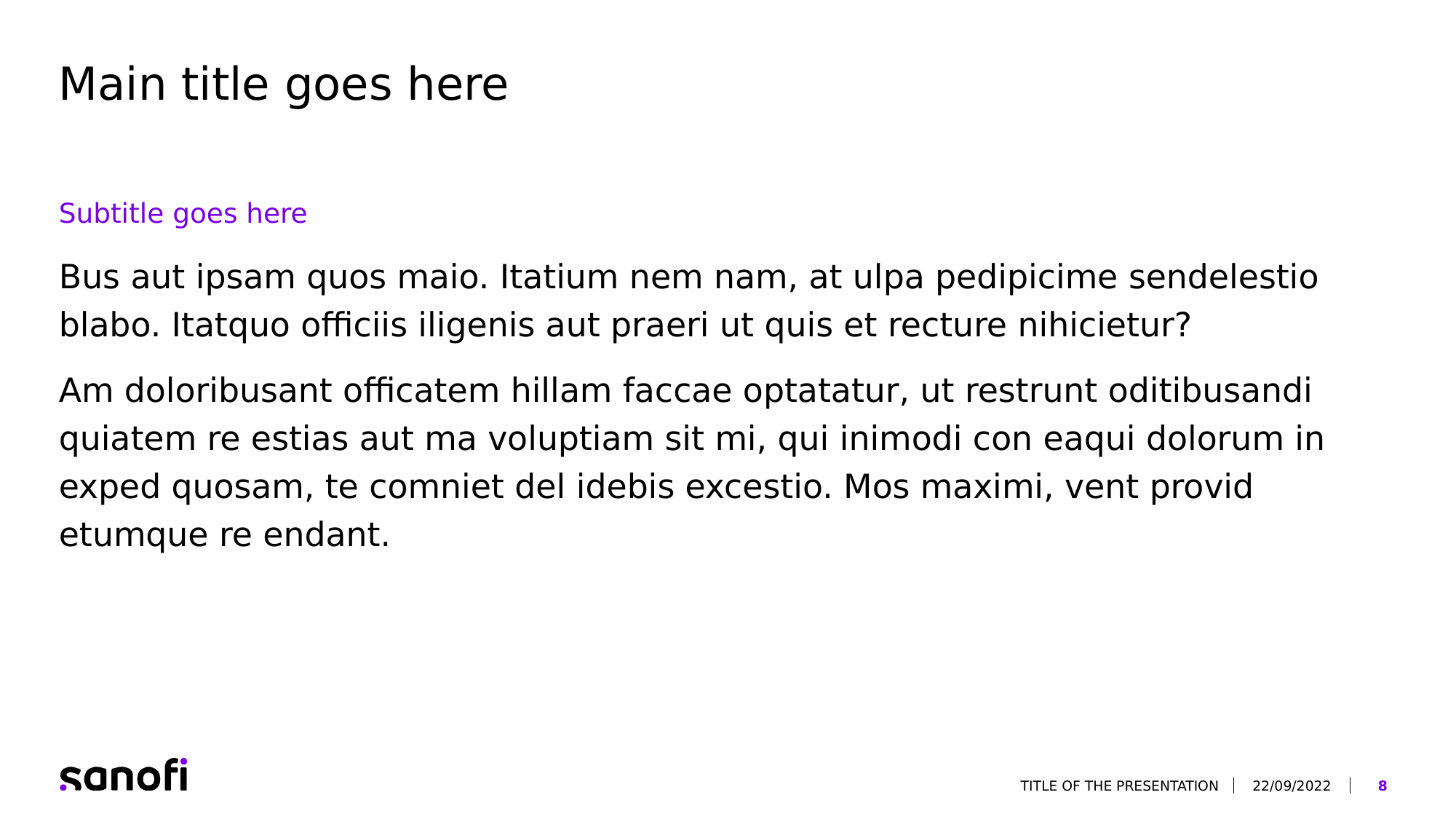

# Main title goes here
Subtitle goes here
Bus aut ipsam quos maio. Itatium nem nam, at ulpa pedipicime sendelestio blabo. Itatquo officiis iligenis aut praeri ut quis et recture nihicietur?
Am doloribusant officatem hillam faccae optatatur, ut restrunt oditibusandi quiatem re estias aut ma voluptiam sit mi, qui inimodi con eaqui dolorum in exped quosam, te comniet del idebis excestio. Mos maximi, vent provid etumque re endant.

TITLE OF THE PRESENTATION
22/09/2022
8